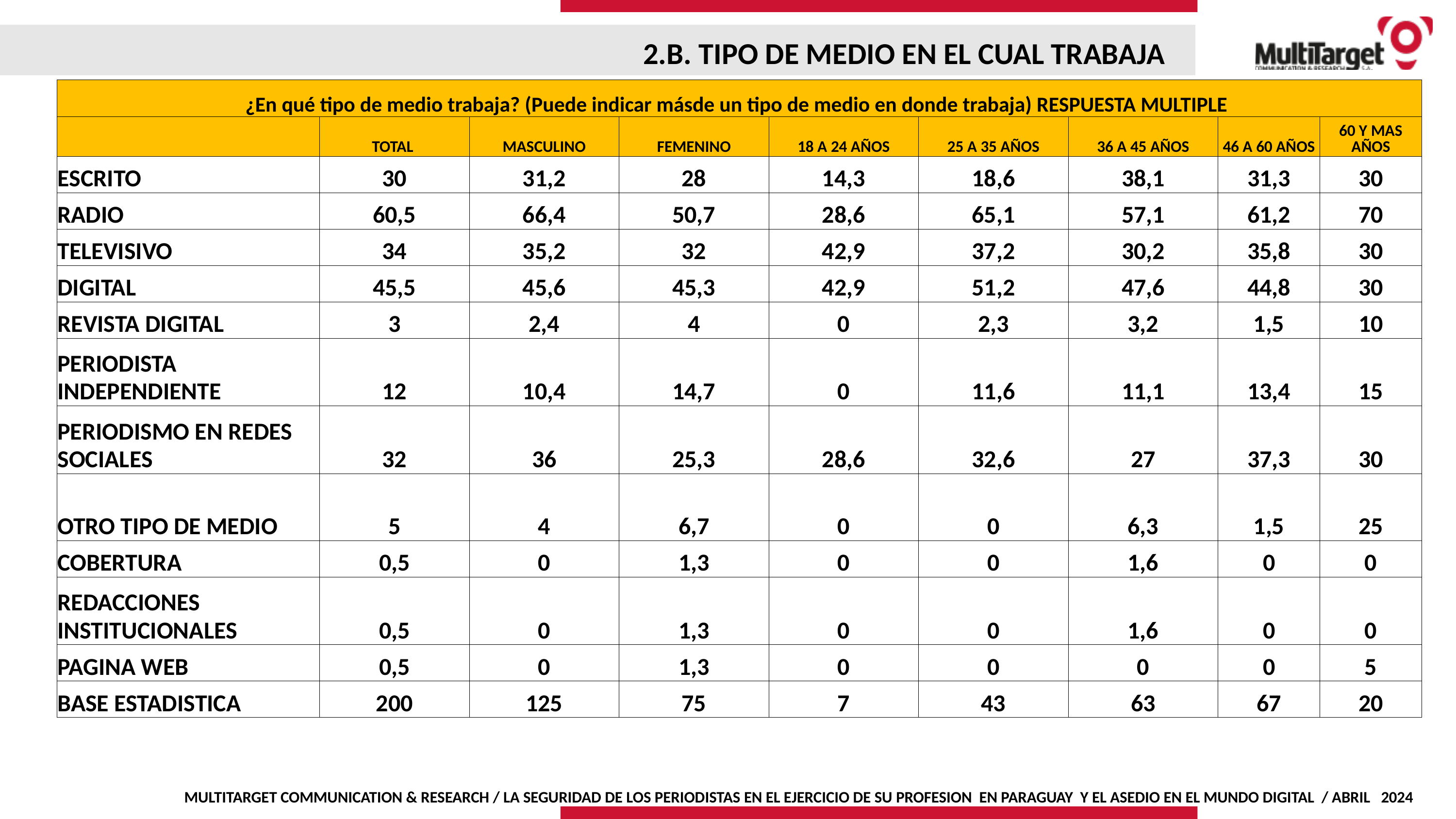

2.B. TIPO DE MEDIO EN EL CUAL TRABAJA
| ¿En qué tipo de medio trabaja? (Puede indicar másde un tipo de medio en donde trabaja) RESPUESTA MULTIPLE |  |  |  |  |  |  |  |  |
| --- | --- | --- | --- | --- | --- | --- | --- | --- |
|  | TOTAL | MASCULINO | FEMENINO | 18 A 24 AÑOS | 25 A 35 AÑOS | 36 A 45 AÑOS | 46 A 60 AÑOS | 60 Y MAS AÑOS |
| ESCRITO | 30 | 31,2 | 28 | 14,3 | 18,6 | 38,1 | 31,3 | 30 |
| RADIO | 60,5 | 66,4 | 50,7 | 28,6 | 65,1 | 57,1 | 61,2 | 70 |
| TELEVISIVO | 34 | 35,2 | 32 | 42,9 | 37,2 | 30,2 | 35,8 | 30 |
| DIGITAL | 45,5 | 45,6 | 45,3 | 42,9 | 51,2 | 47,6 | 44,8 | 30 |
| REVISTA DIGITAL | 3 | 2,4 | 4 | 0 | 2,3 | 3,2 | 1,5 | 10 |
| PERIODISTA INDEPENDIENTE | 12 | 10,4 | 14,7 | 0 | 11,6 | 11,1 | 13,4 | 15 |
| PERIODISMO EN REDES SOCIALES | 32 | 36 | 25,3 | 28,6 | 32,6 | 27 | 37,3 | 30 |
| OTRO TIPO DE MEDIO | 5 | 4 | 6,7 | 0 | 0 | 6,3 | 1,5 | 25 |
| COBERTURA | 0,5 | 0 | 1,3 | 0 | 0 | 1,6 | 0 | 0 |
| REDACCIONES INSTITUCIONALES | 0,5 | 0 | 1,3 | 0 | 0 | 1,6 | 0 | 0 |
| PAGINA WEB | 0,5 | 0 | 1,3 | 0 | 0 | 0 | 0 | 5 |
| BASE ESTADISTICA | 200 | 125 | 75 | 7 | 43 | 63 | 67 | 20 |
MULTITARGET COMMUNICATION & RESEARCH / LA SEGURIDAD DE LOS PERIODISTAS EN EL EJERCICIO DE SU PROFESION  EN PARAGUAY  Y EL ASEDIO EN EL MUNDO DIGITAL  / ABRIL   2024